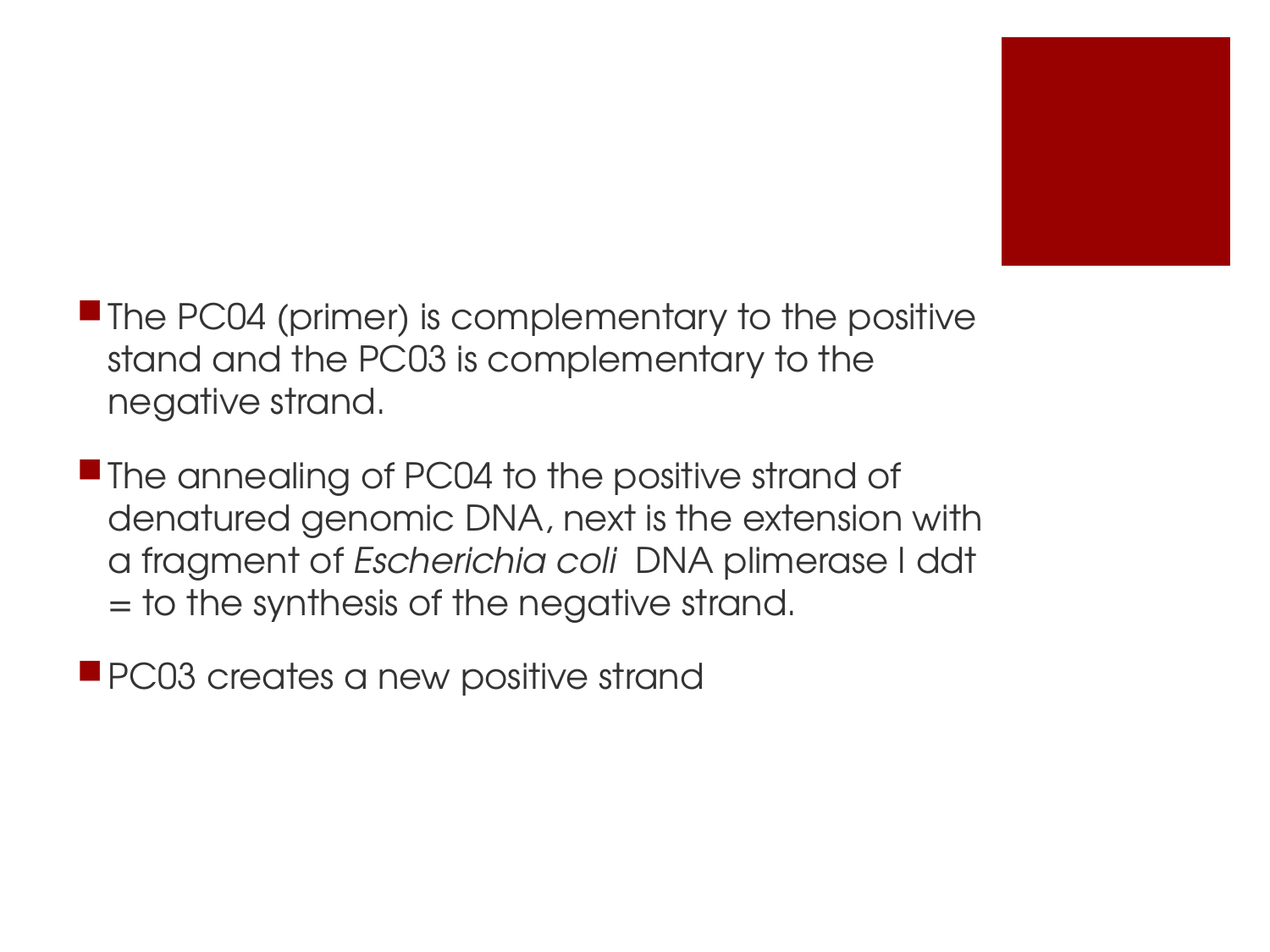

The PC04 (primer) is complementary to the positive stand and the PC03 is complementary to the negative strand.
The annealing of PC04 to the positive strand of denatured genomic DNA, next is the extension with a fragment of Escherichia coli  DNA plimerase I ddt = to the synthesis of the negative strand.
PC03 creates a new positive strand